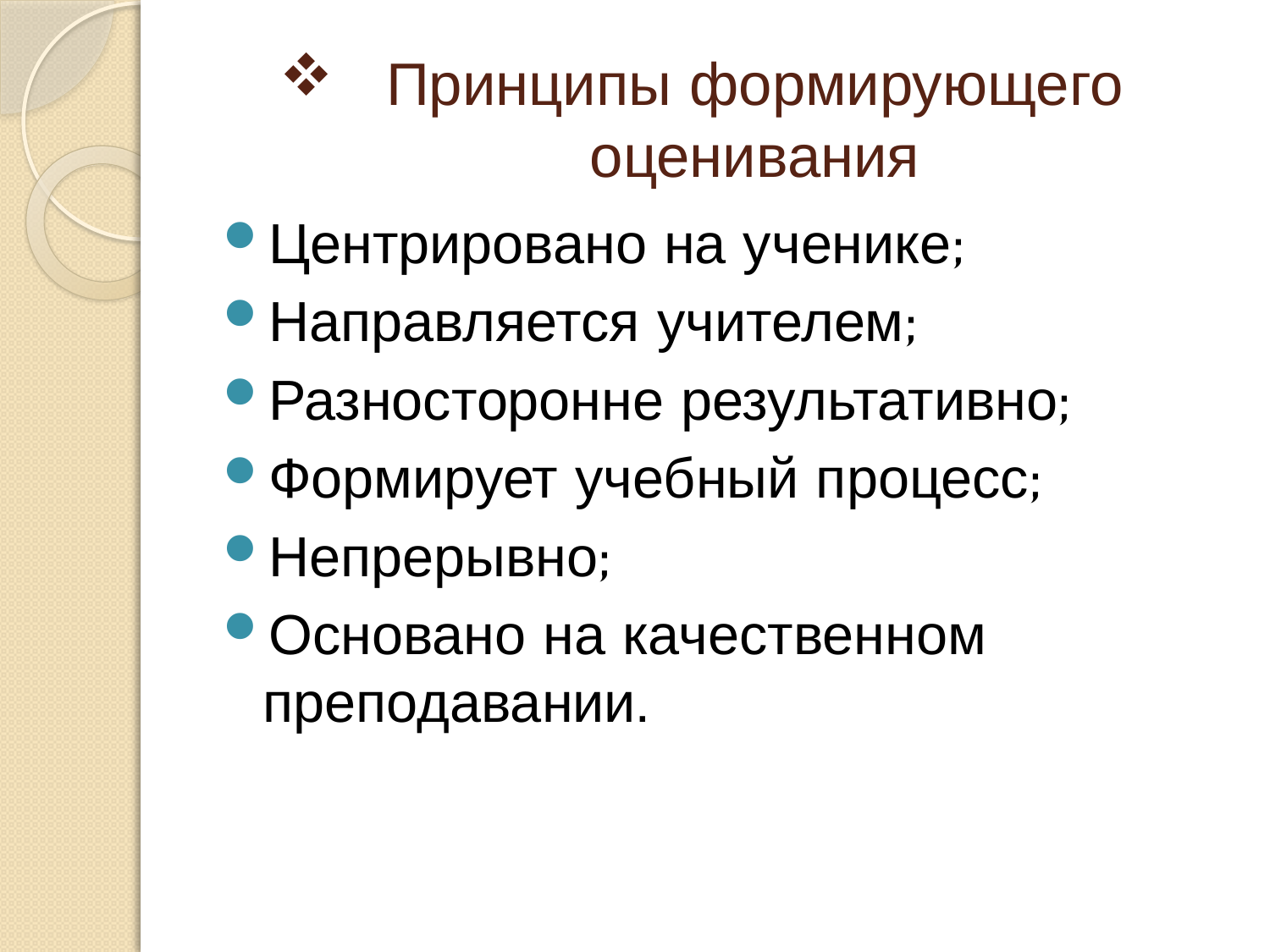

# Принципы формирующего оценивания
Центрировано на ученике;
Направляется учителем;
Разносторонне результативно;
Формирует учебный процесс;
Непрерывно;
Основано на качественном преподавании.